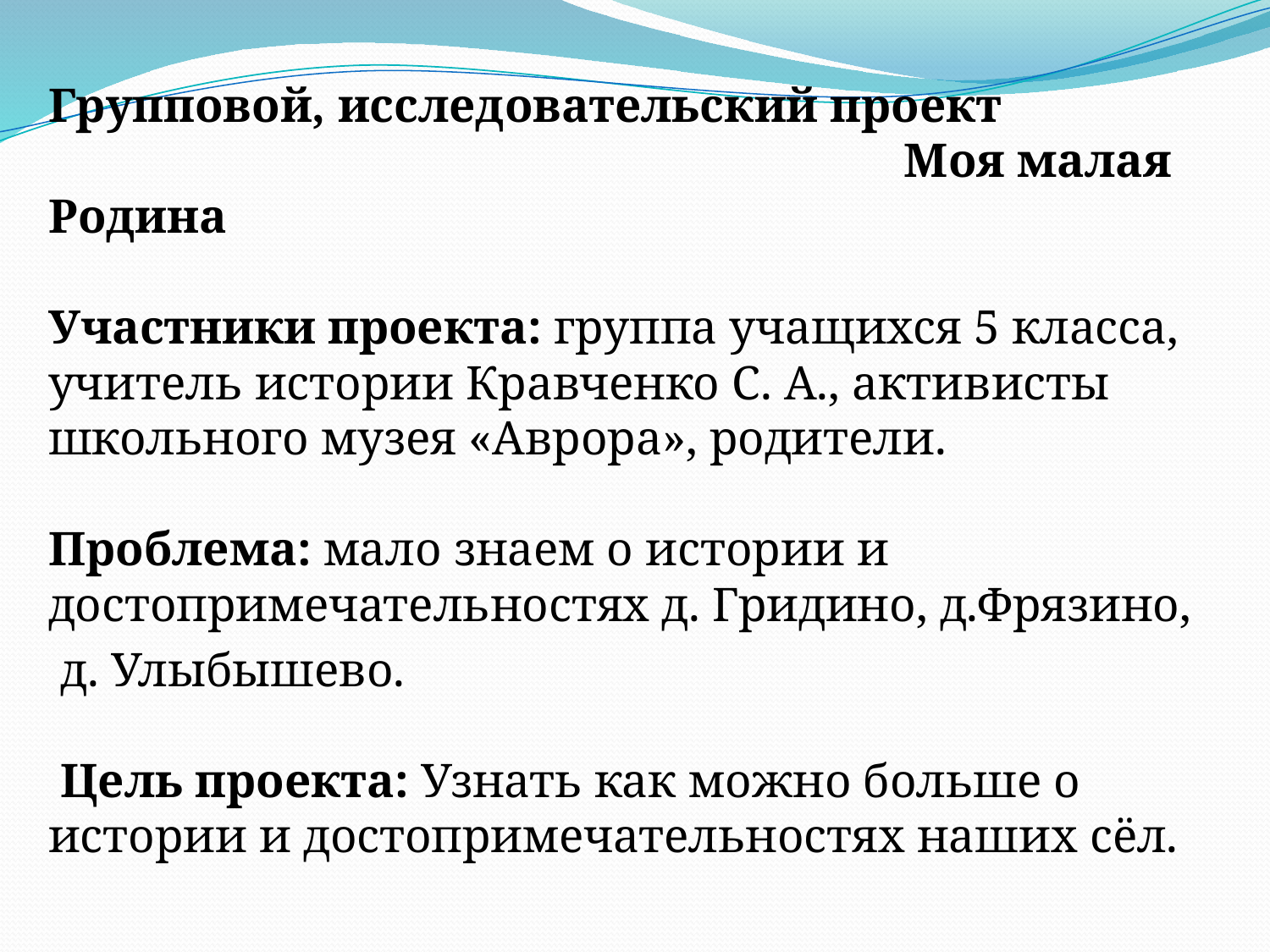

Групповой, исследовательский проект                                                                                       Моя малая Родина
 
Участники проекта: группа учащихся 5 класса, учитель истории Кравченко С. А., активисты школьного музея «Аврора», родители.
 
Проблема: мало знаем о истории и достопримечательностях д. Гридино, д.Фрязино,
    д. Улыбышево.
 
 Цель проекта: Узнать как можно больше о истории и достопримечательностях наших сёл.
#